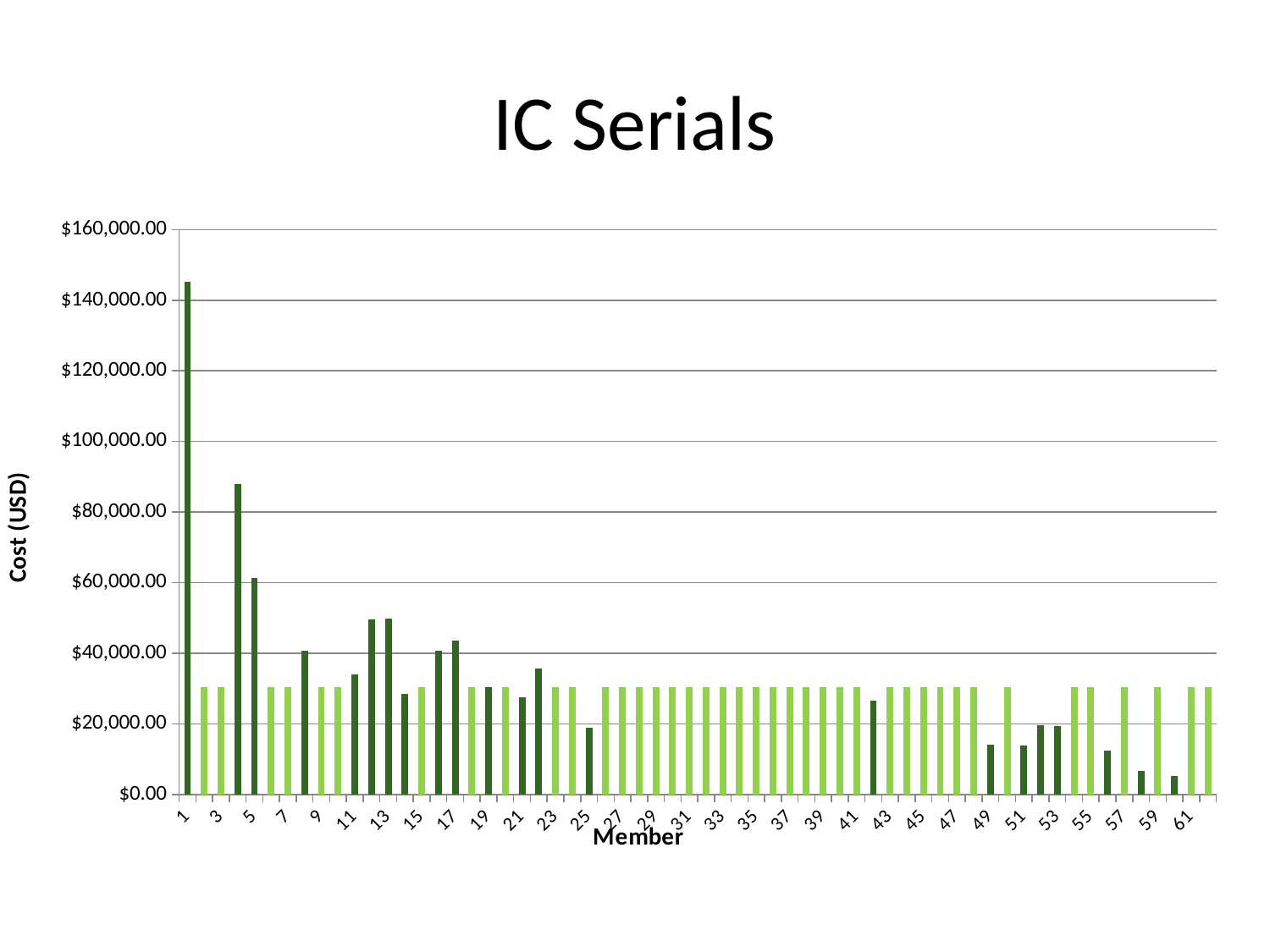

# IC Serials

### Chart

| Category |  |
|---|---|